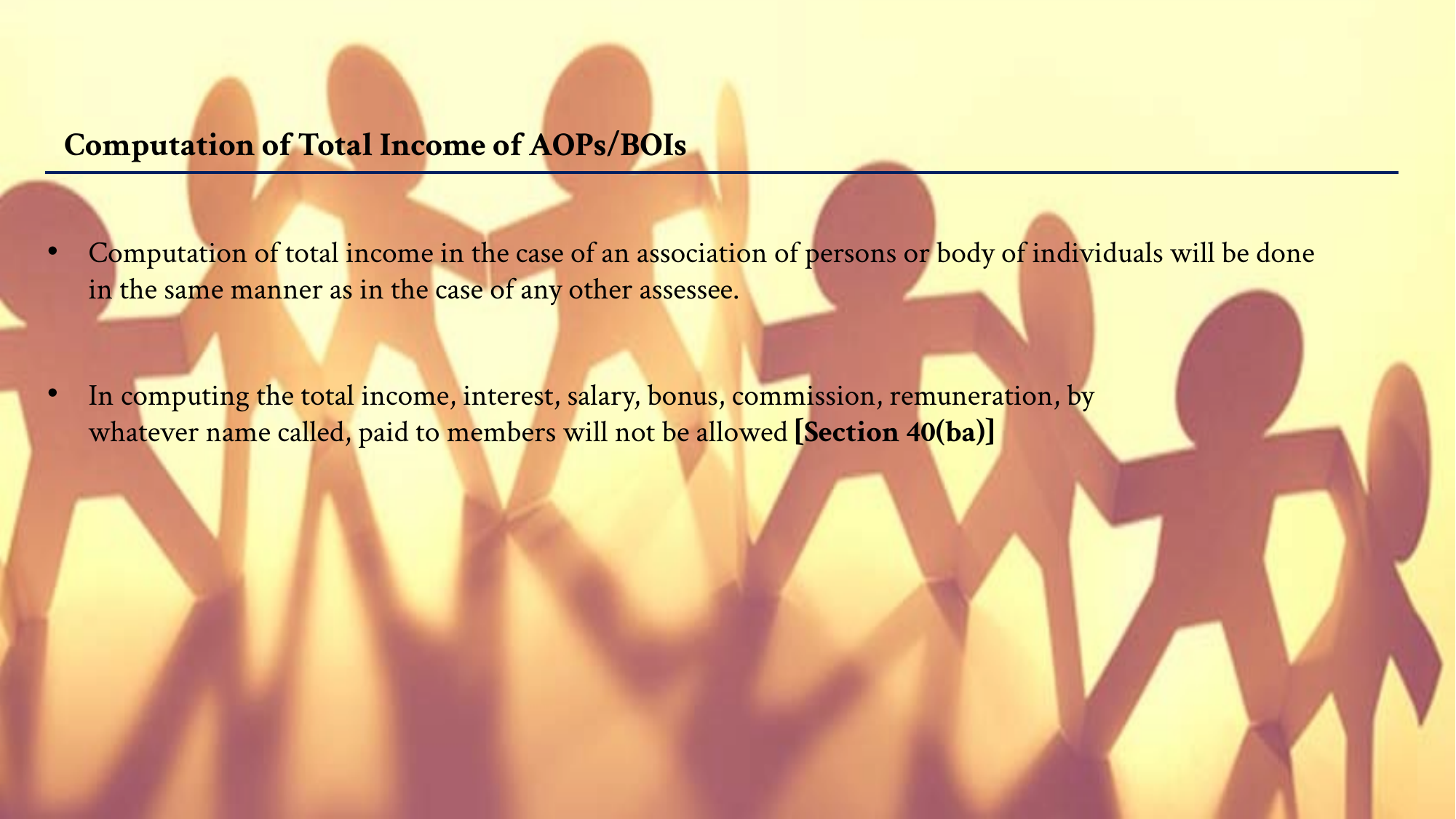

Computation of Total Income of AOPs/BOIs
Computation of total income in the case of an association of persons or body of individuals will be done in the same manner as in the case of any other assessee.

In computing the total income, interest, salary, bonus, commission, remuneration, by whatever name called, paid to members will not be allowed [Section 40(ba)]